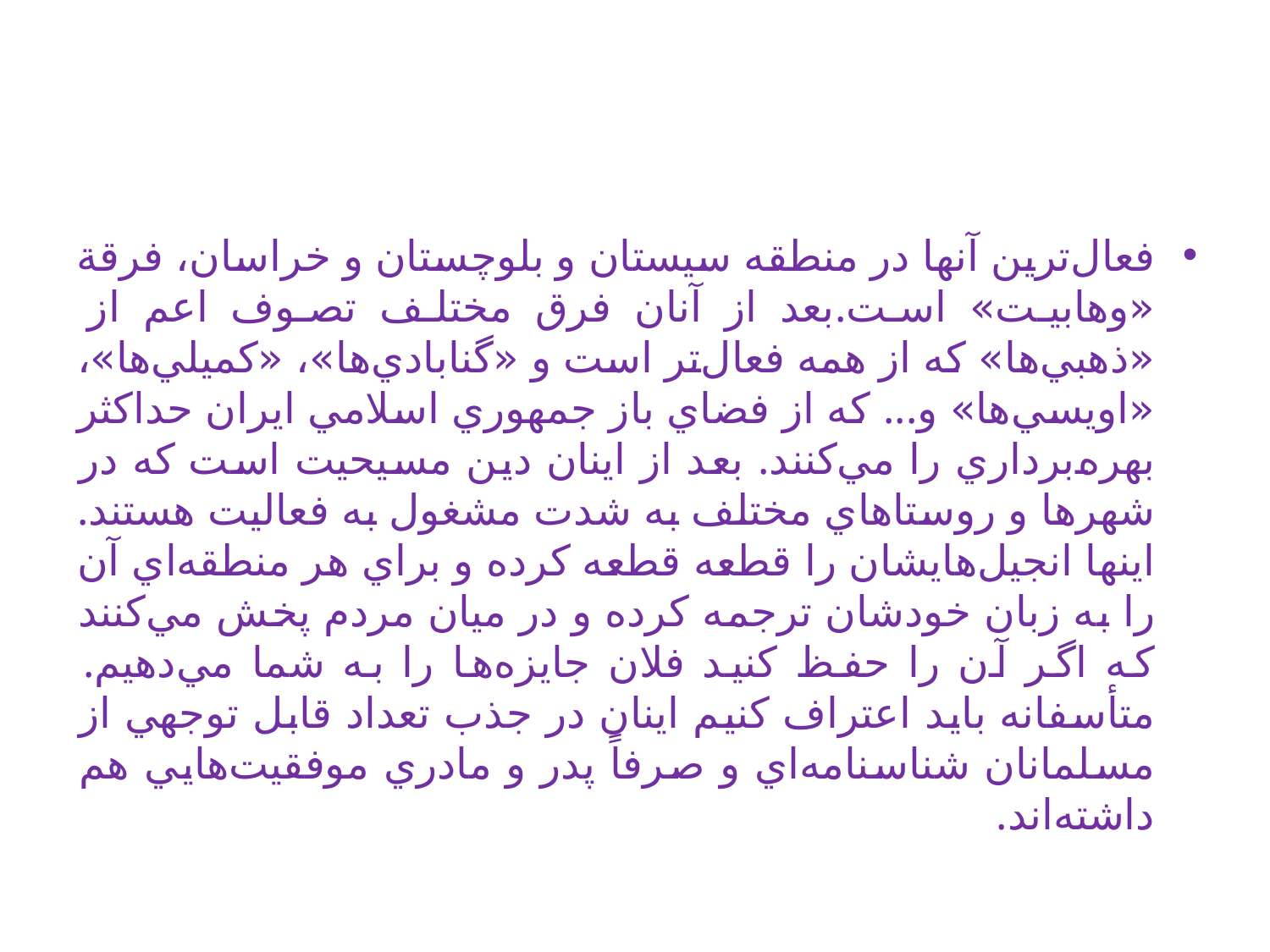

#
فعال‌ترين آنها در منطقه سيستان و بلوچستان و خراسان، فرقة «وهابيت» است.بعد از آنان فرق مختلف تصوف اعم از «ذهبي‌ها» که از همه فعال‌تر است و «گنابادي‌ها»، «کميلي‌ها»، «اويسي‌ها» و... که از فضاي باز جمهوري اسلامي ايران حداکثر بهره‌برداري را مي‌کنند. بعد از اينان دين مسيحيت است که در شهرها و روستاهاي مختلف به شدت مشغول به فعاليت هستند. اينها انجيل‌هايشان را قطعه قطعه کرده و براي هر منطقه‌اي آن را به زبان خودشان ترجمه کرده و در ميان مردم پخش مي‌کنند که اگر آن را حفظ کنيد فلان جايزه‌ها را به شما مي‌دهيم. متأسفانه بايد اعتراف کنيم اينان در جذب تعداد قابل توجهي از مسلمانان شناسنامه‌اي و صرفاً پدر و مادري موفقيت‌هايي هم داشته‌اند.